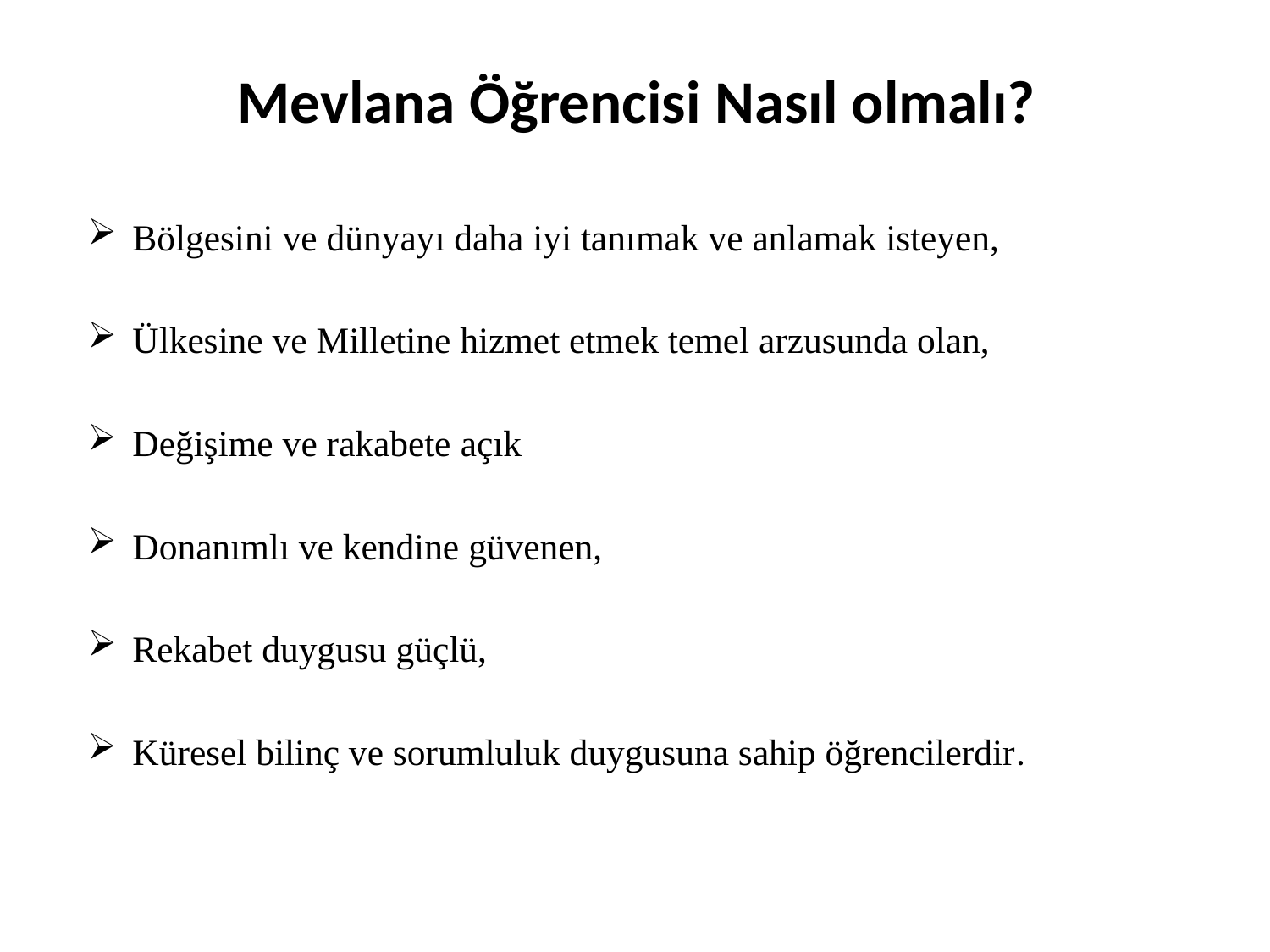

# Mevlana Öğrencisi Nasıl olmalı?

Bölgesini ve dünyayı daha iyi tanımak ve anlamak isteyen,

Ülkesine ve Milletine hizmet etmek temel arzusunda olan,

Değişime ve rakabete açık

Donanımlı ve kendine güvenen,

Rekabet duygusu güçlü,

Küresel bilinç ve sorumluluk duygusuna sahip öğrencilerdir.